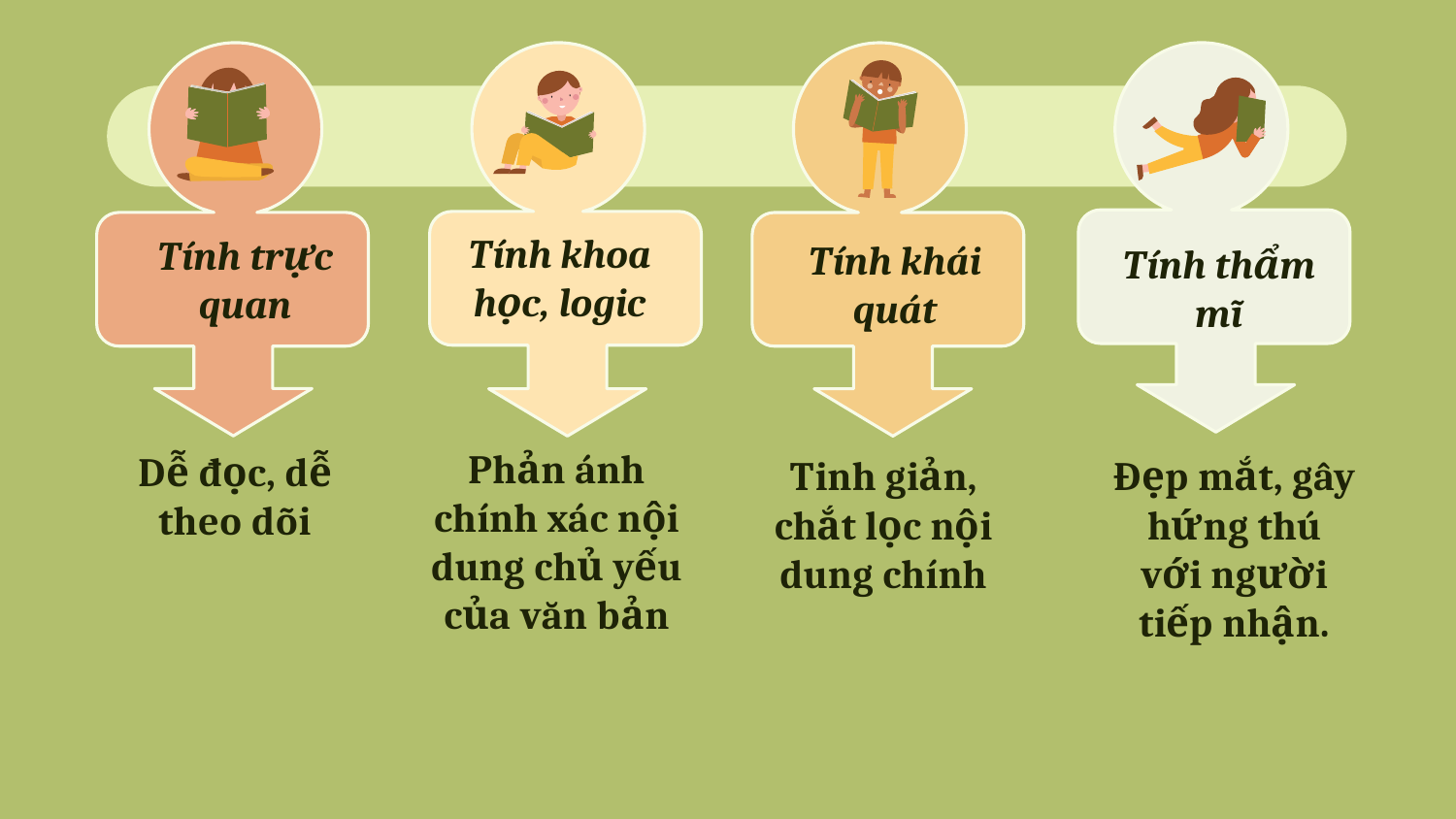

Tính khoa học, logic
Tính trực quan
Tính khái quát
Tính thẩm mĩ
Phản ánh chính xác nội dung chủ yếu của văn bản
Dễ đọc, dễ theo dõi
Tinh giản, chắt lọc nội dung chính
Đẹp mắt, gây hứng thú với người tiếp nhận.